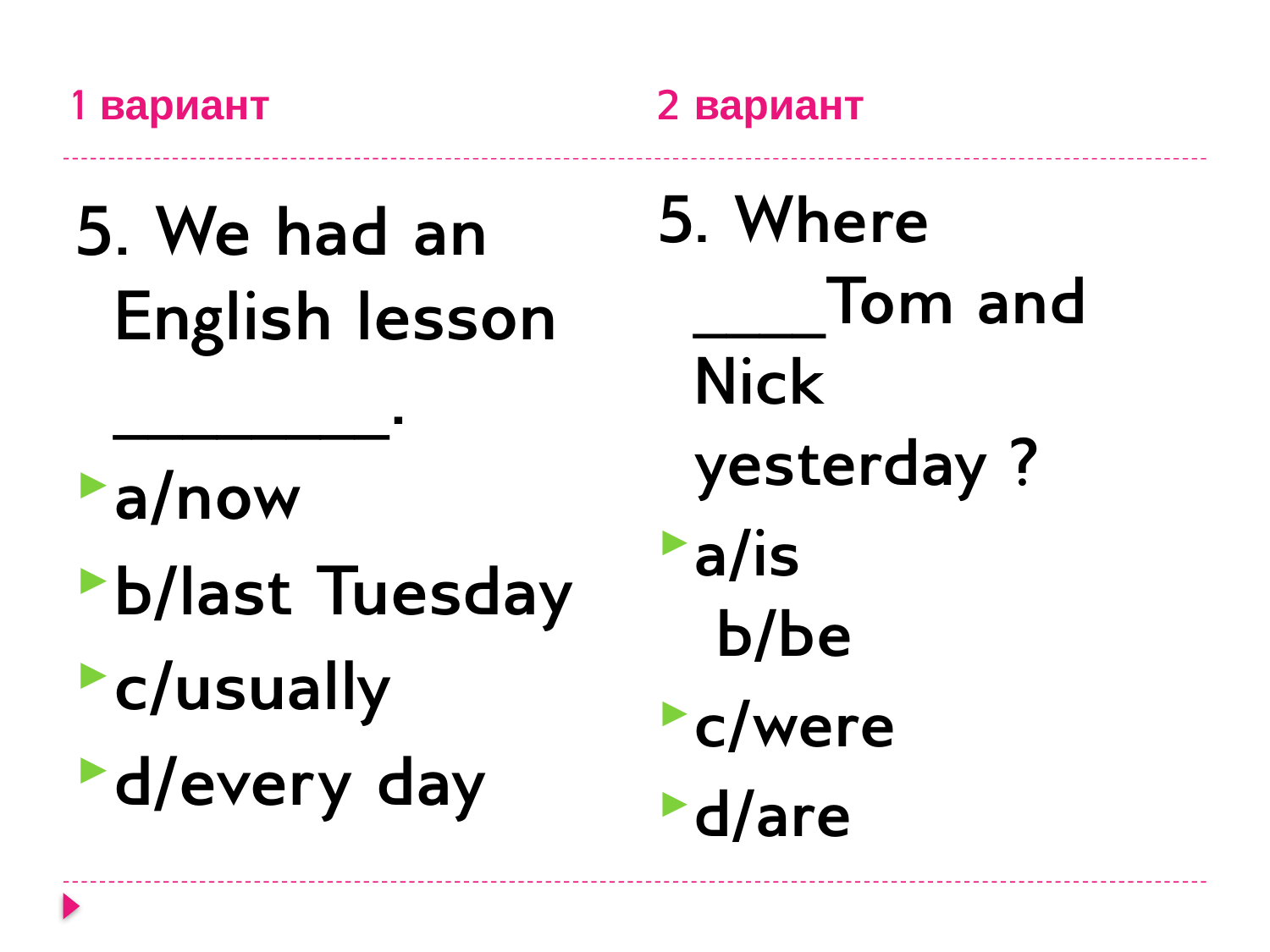

1 вариант
2 вариант
5. Where ____Tom and Nick  yesterday ?
a/is                   b/be
c/were
d/are

5. We had an English lesson ________.
a/now
b/last Tuesday
c/usually
d/every day